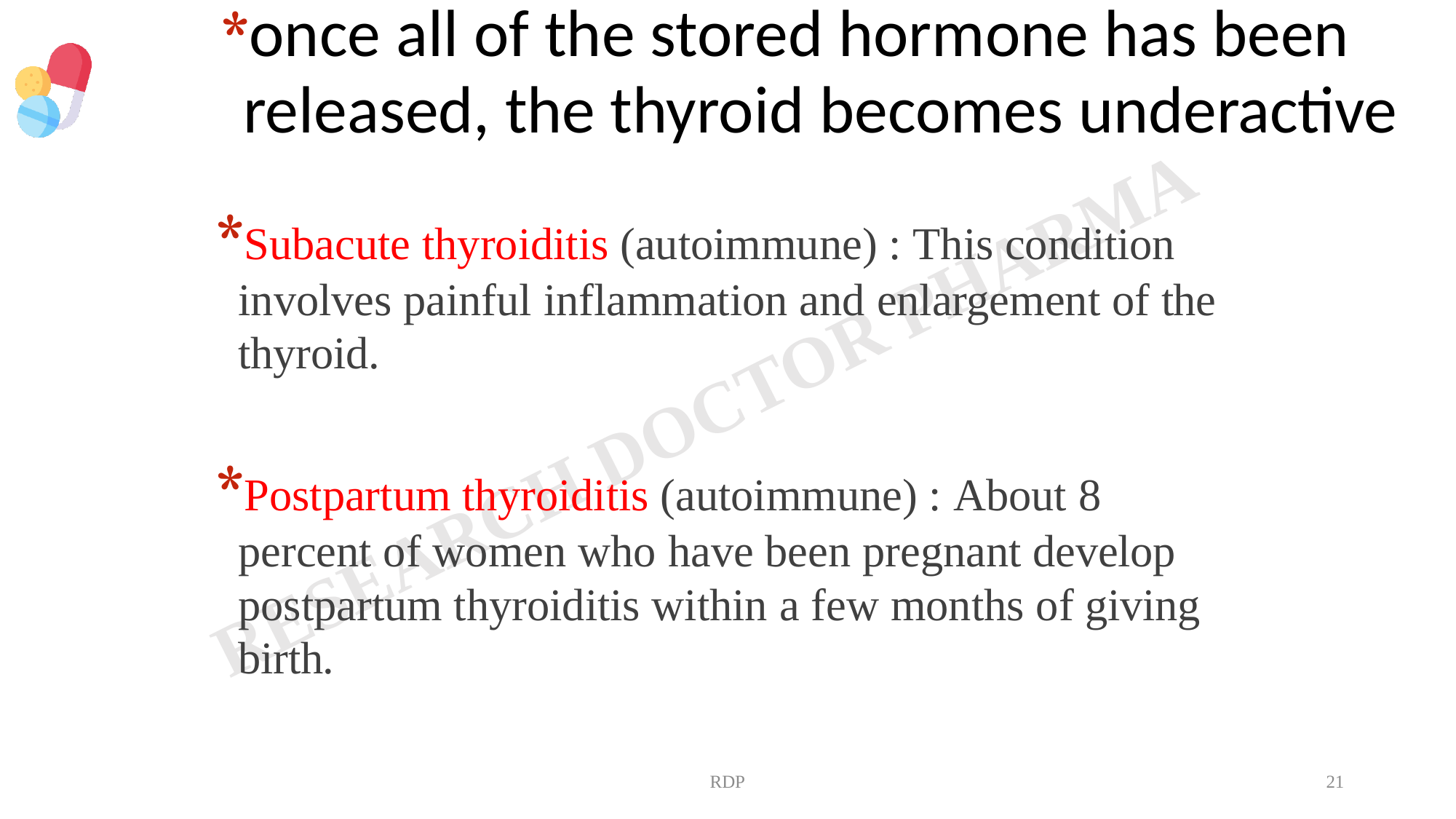

# *once all of the stored hormone has been released, the thyroid becomes underactive
*Subacute thyroiditis (autoimmune) : This condition involves painful inflammation and enlargement of the thyroid.

*Postpartum thyroiditis (autoimmune) : About 8 percent of women who have been pregnant develop postpartum thyroiditis within a few months of giving birth.
RDP
21